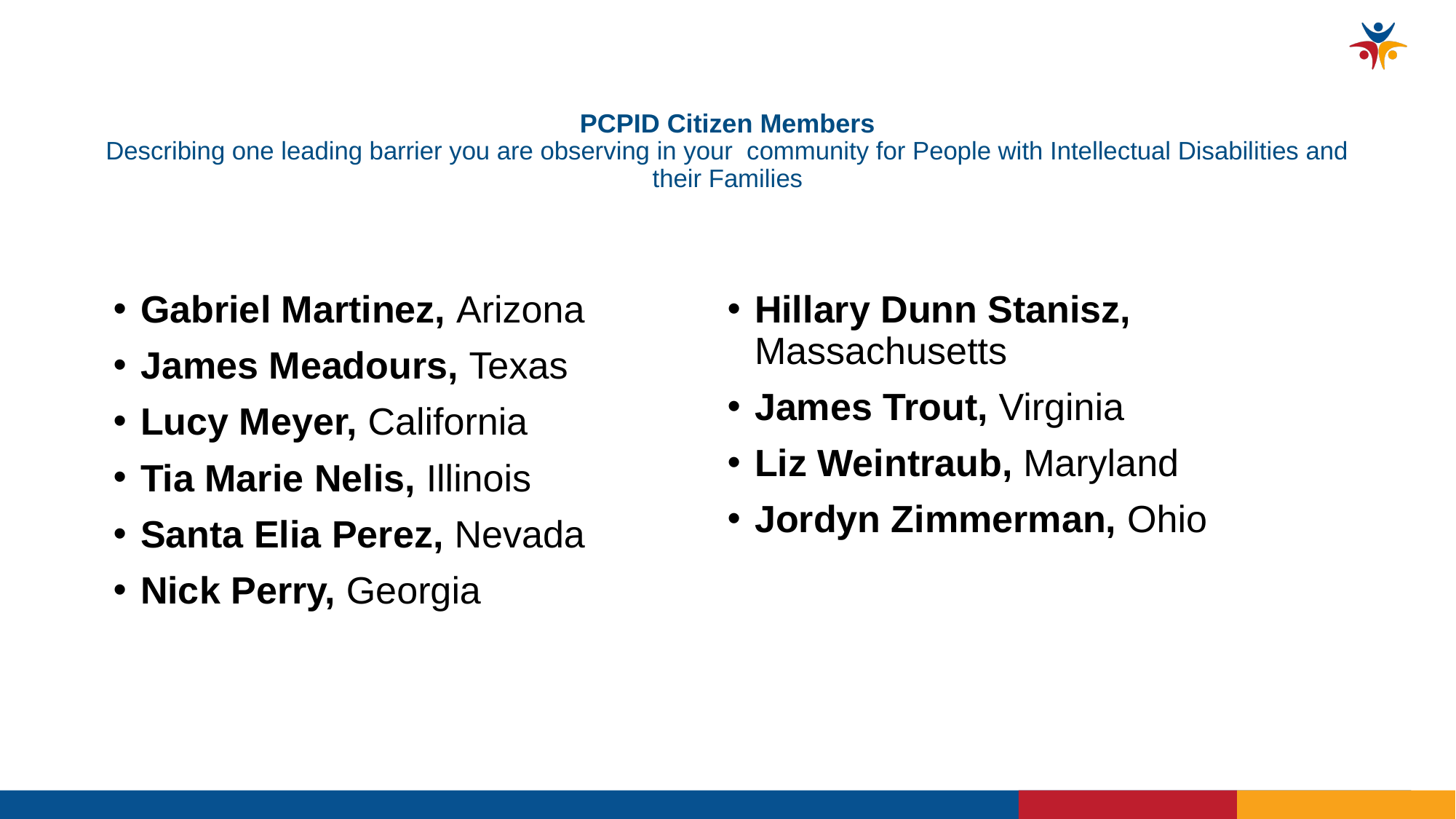

# PCPID Citizen Members Describing one leading barrier you are observing in your  community for People with Intellectual Disabilities and their Families
Gabriel Martinez, Arizona
James Meadours, Texas
Lucy Meyer, California
Tia Marie Nelis, Illinois
Santa Elia Perez, Nevada
Nick Perry, Georgia
Hillary Dunn Stanisz, Massachusetts
James Trout, Virginia
Liz Weintraub, Maryland
Jordyn Zimmerman, Ohio

5